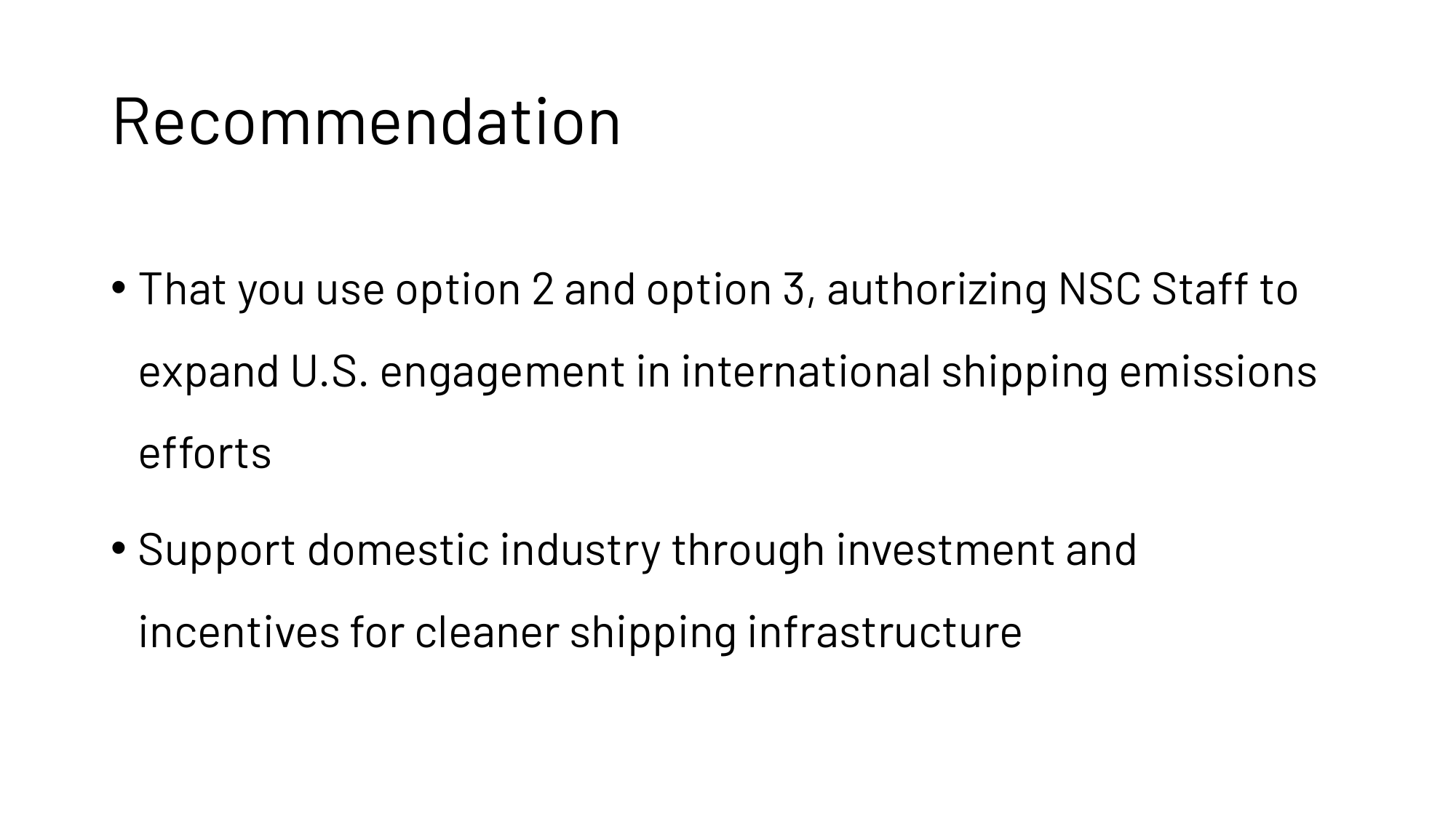

# Recommendation
That you use option 2 and option 3, authorizing NSC Staff to expand U.S. engagement in international shipping emissions efforts
Support domestic industry through investment and incentives for cleaner shipping infrastructure